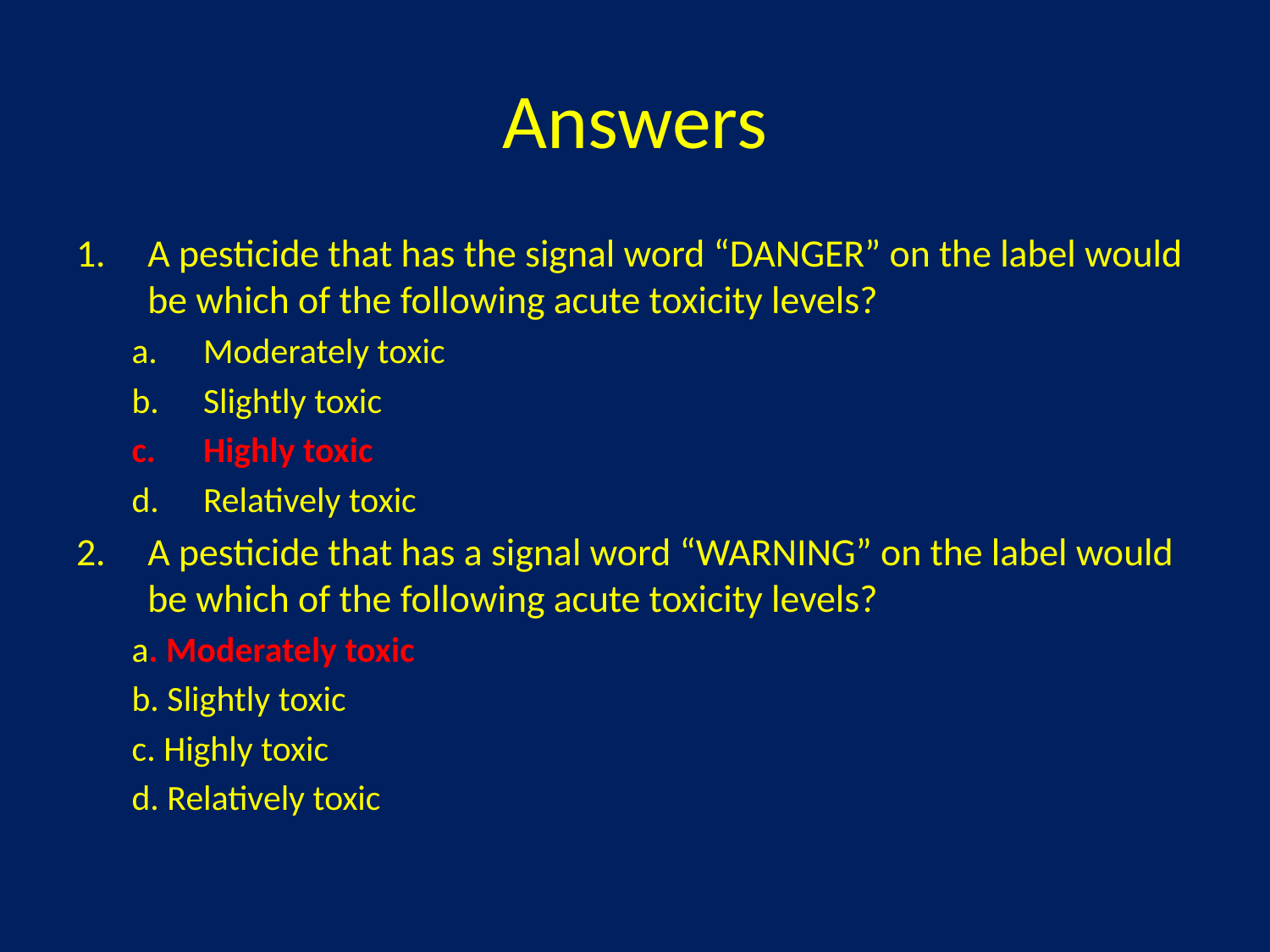

# Answers
A pesticide that has the signal word “DANGER” on the label would be which of the following acute toxicity levels?
Moderately toxic
Slightly toxic
Highly toxic
Relatively toxic
A pesticide that has a signal word “WARNING” on the label would be which of the following acute toxicity levels?
a. Moderately toxic
b. Slightly toxic
c. Highly toxic
d. Relatively toxic